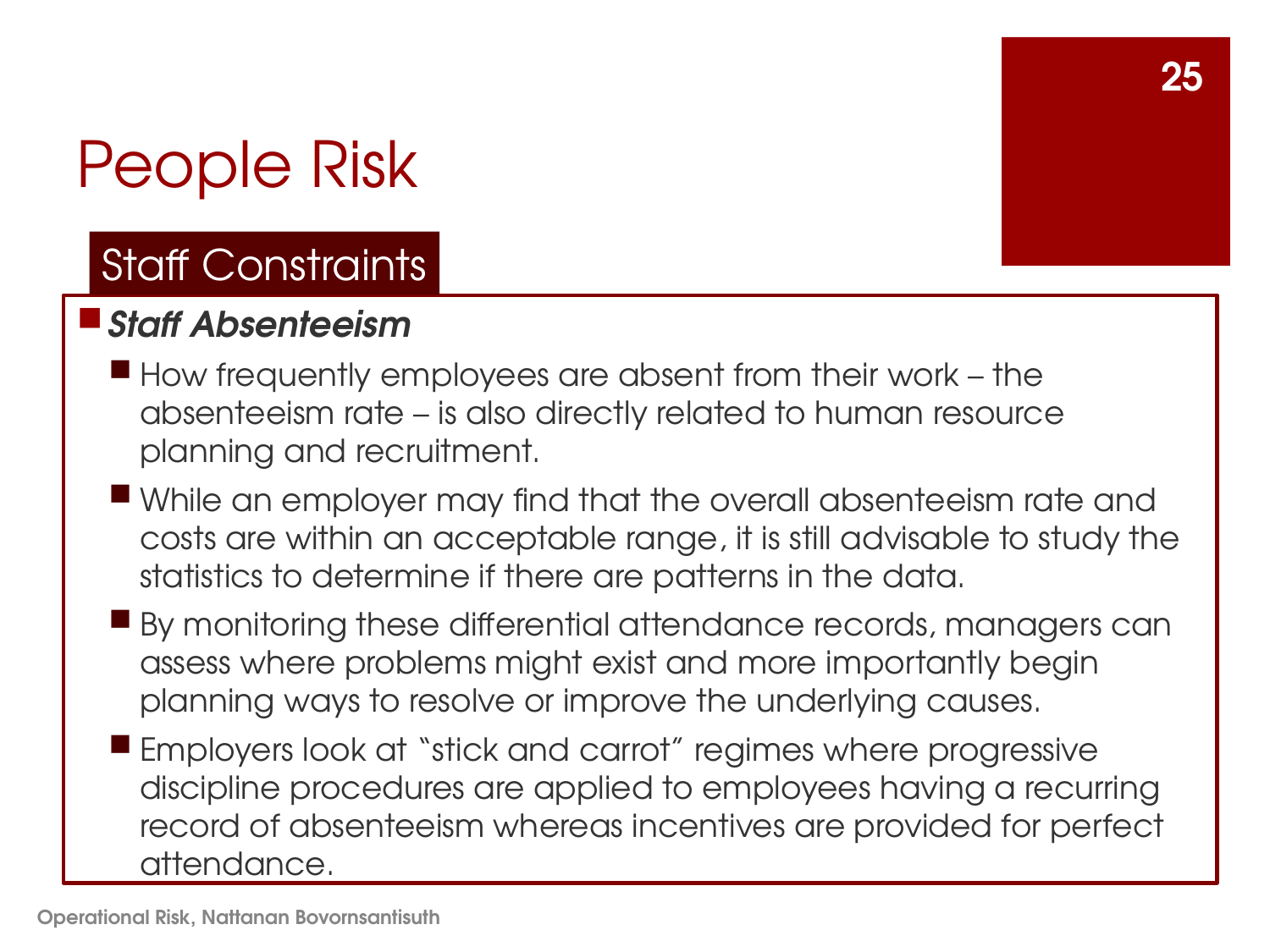

# People Risk
25
Staff Constraints
Staff Absenteeism
How frequently employees are absent from their work – the absenteeism rate – is also directly related to human resource planning and recruitment.
While an employer may find that the overall absenteeism rate and costs are within an acceptable range, it is still advisable to study the statistics to determine if there are patterns in the data.
By monitoring these differential attendance records, managers can assess where problems might exist and more importantly begin planning ways to resolve or improve the underlying causes.
Employers look at “stick and carrot” regimes where progressive discipline procedures are applied to employees having a recurring record of absenteeism whereas incentives are provided for perfect attendance.

Operational Risk, Nattanan Bovornsantisuth